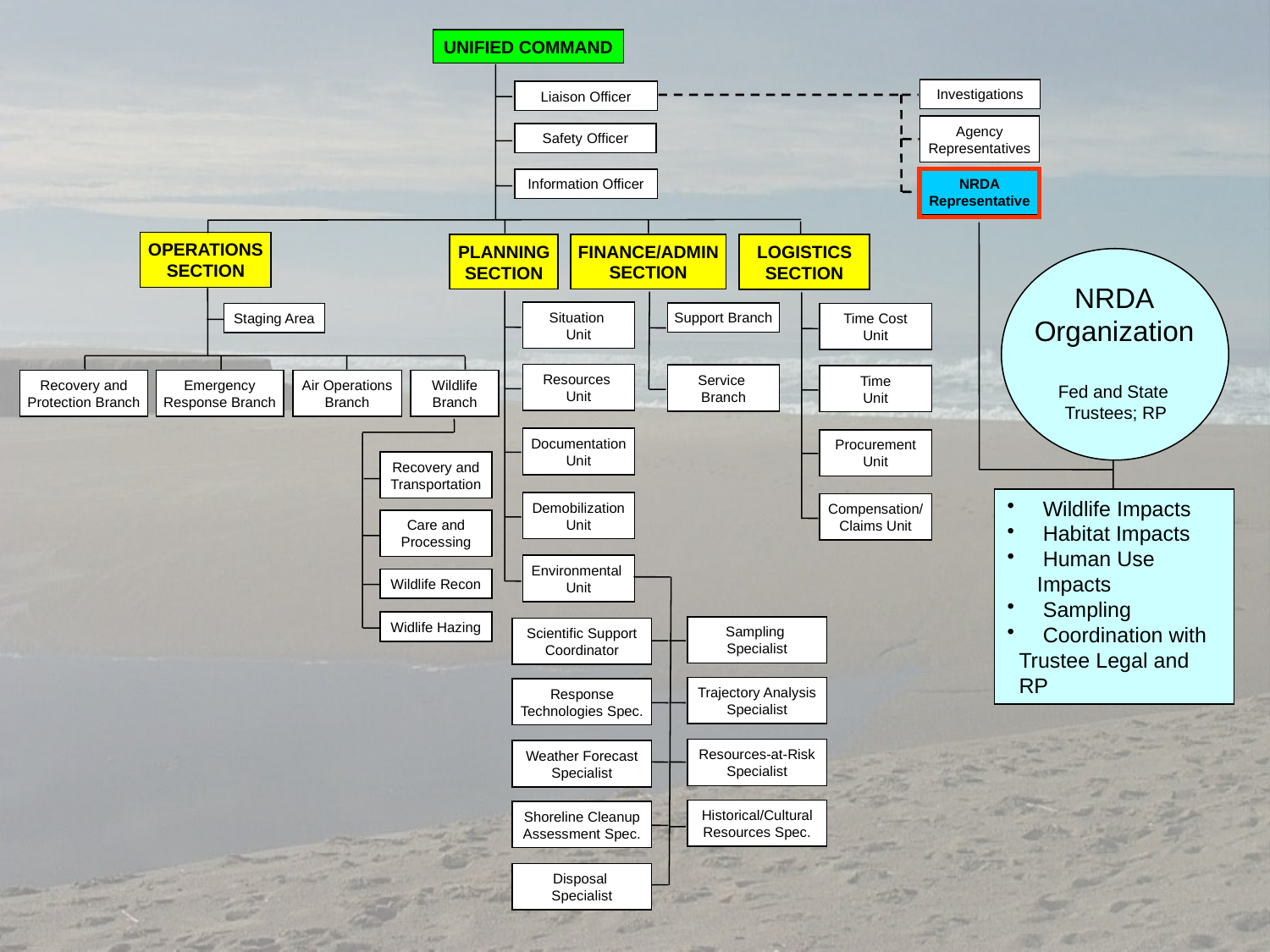

UNIFIED COMMAND

Investigations
Liaison Officer

Agency
Representatives

Safety Officer

NRDA
Representative

Information Officer

OPERATIONS SECTION
FINANCE/ADMIN SECTION
PLANNING SECTION
LOGISTICS SECTION

NRDA
Organization
Fed and State
Trustees; RP

 Wildlife Impacts
 Habitat Impacts
 Human Use Impacts
 Sampling
 Coordination with
  Trustee Legal and
  RP

Staging Area
Time Cost
Unit

Resources
Unit
Service
Branch
Time
Unit
Recovery and Protection Branch
Emergency Response Branch
Air Operations Branch

Documentation Unit

Recovery and Transportation

Demobilization Unit
Compensation/Claims Unit
Care and Processing

Wildlife Recon

Widlife Hazing
Sampling
Specialist
Scientific Support Coordinator

Trajectory Analysis Specialist
Response Technologies Spec.

Resources-at-Risk Specialist
Weather Forecast Specialist

Historical/Cultural Resources Spec.
Shoreline Cleanup Assessment Spec.

Disposal
Specialist

Situation
Unit
Support Branch
Wildlife Branch
Procurement Unit
Environmental  Unit